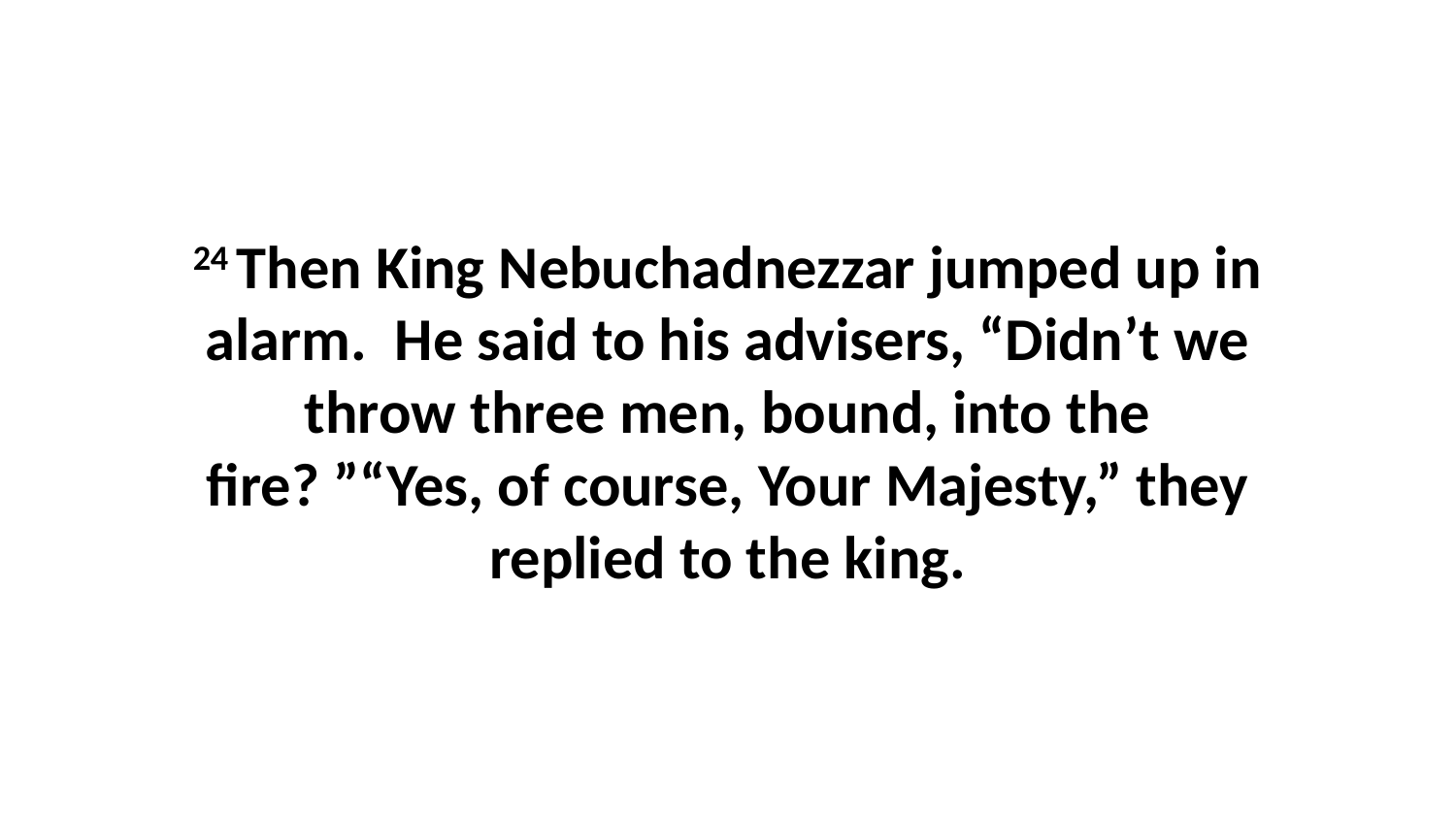

24 Then King Nebuchadnezzar jumped up in alarm.  He said to his advisers, “Didn’t we throw three men, bound, into the fire? ”“Yes, of course, Your Majesty,” they replied to the king.